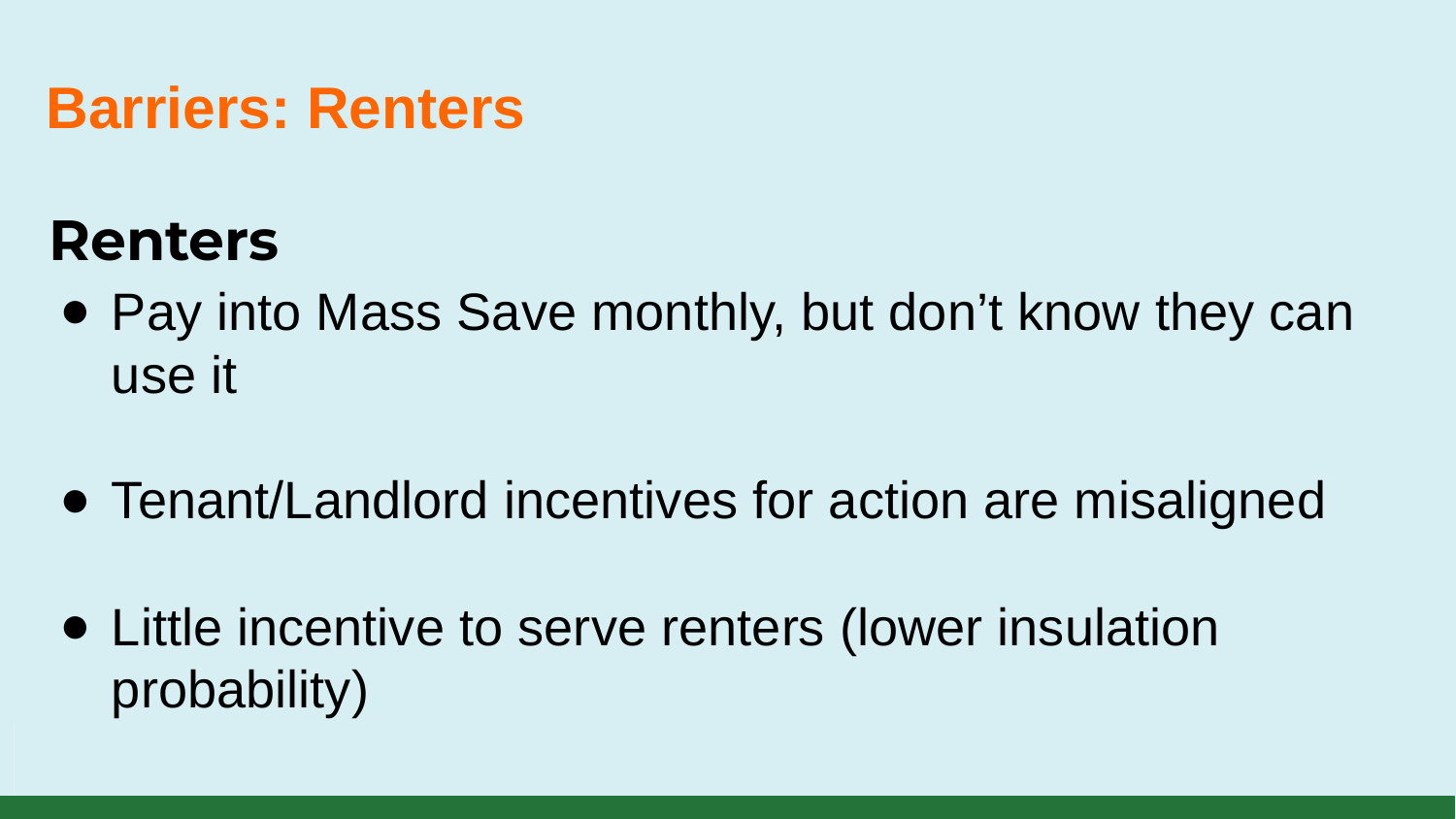

# Barriers: Renters
Renters
Pay into Mass Save monthly, but don’t know they can use it

Tenant/Landlord incentives for action are misaligned

Little incentive to serve renters (lower insulation probability)